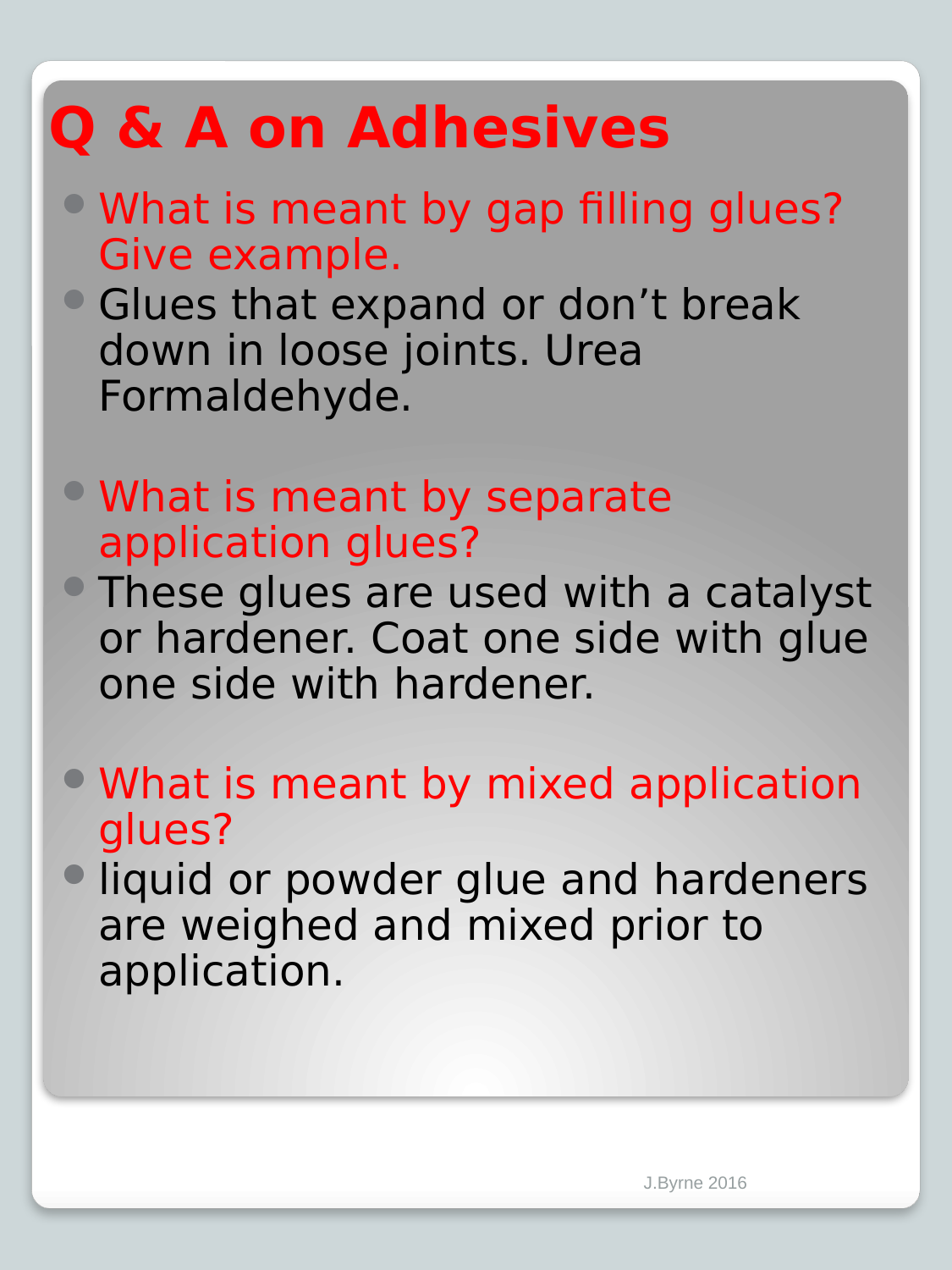

Q & A on Adhesives
What is meant by gap filling glues? Give example.
Glues that expand or don’t break down in loose joints. Urea Formaldehyde.

What is meant by separate application glues?
These glues are used with a catalyst or hardener. Coat one side with glue one side with hardener.

What is meant by mixed application glues?
liquid or powder glue and hardeners are weighed and mixed prior to application.

J.Byrne 2016